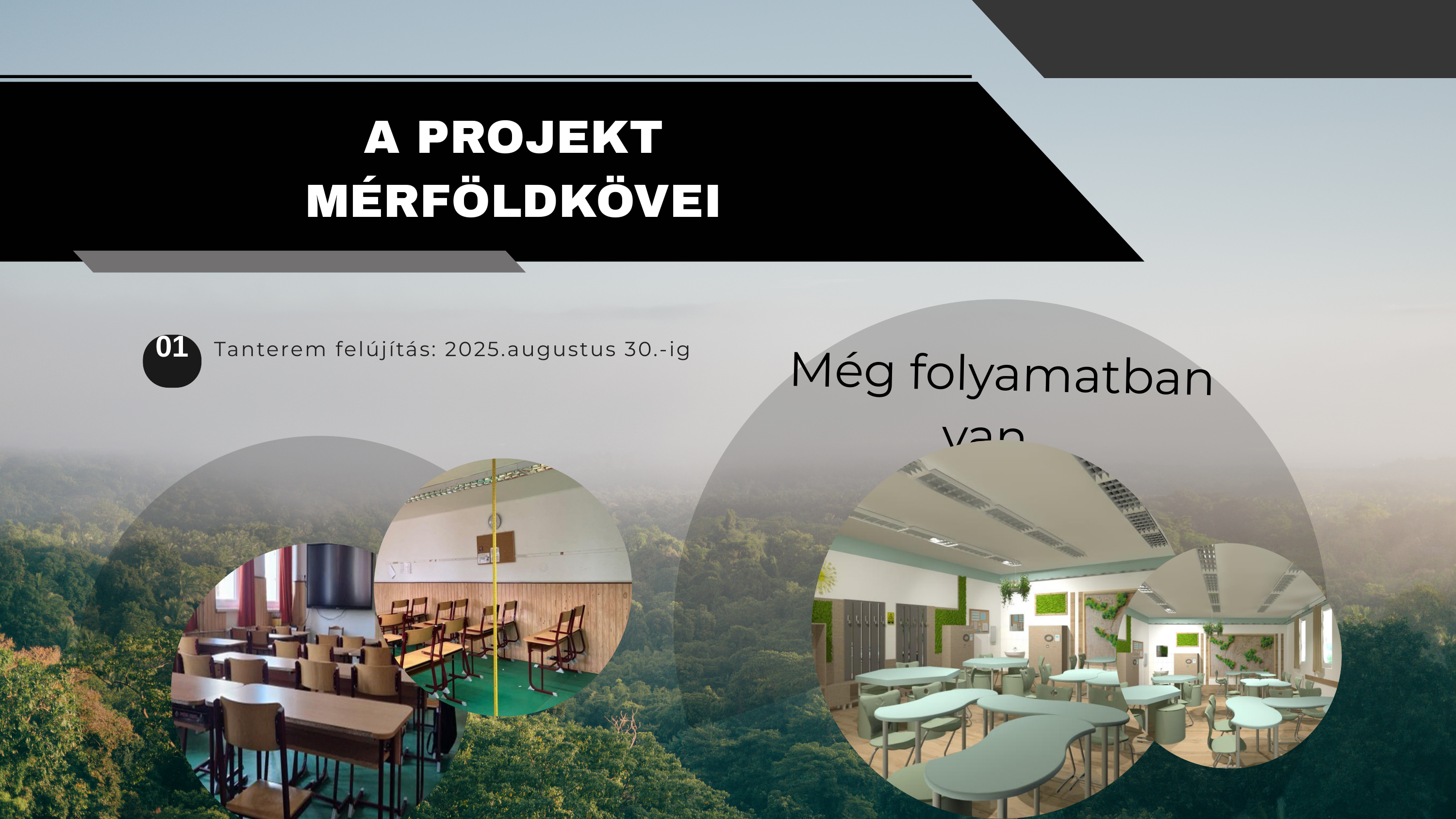

A PROJEKT MÉRFÖLDKÖVEI

Tanterem felújítás: 2025.augustus 30.-ig

01
Még folyamatban van...